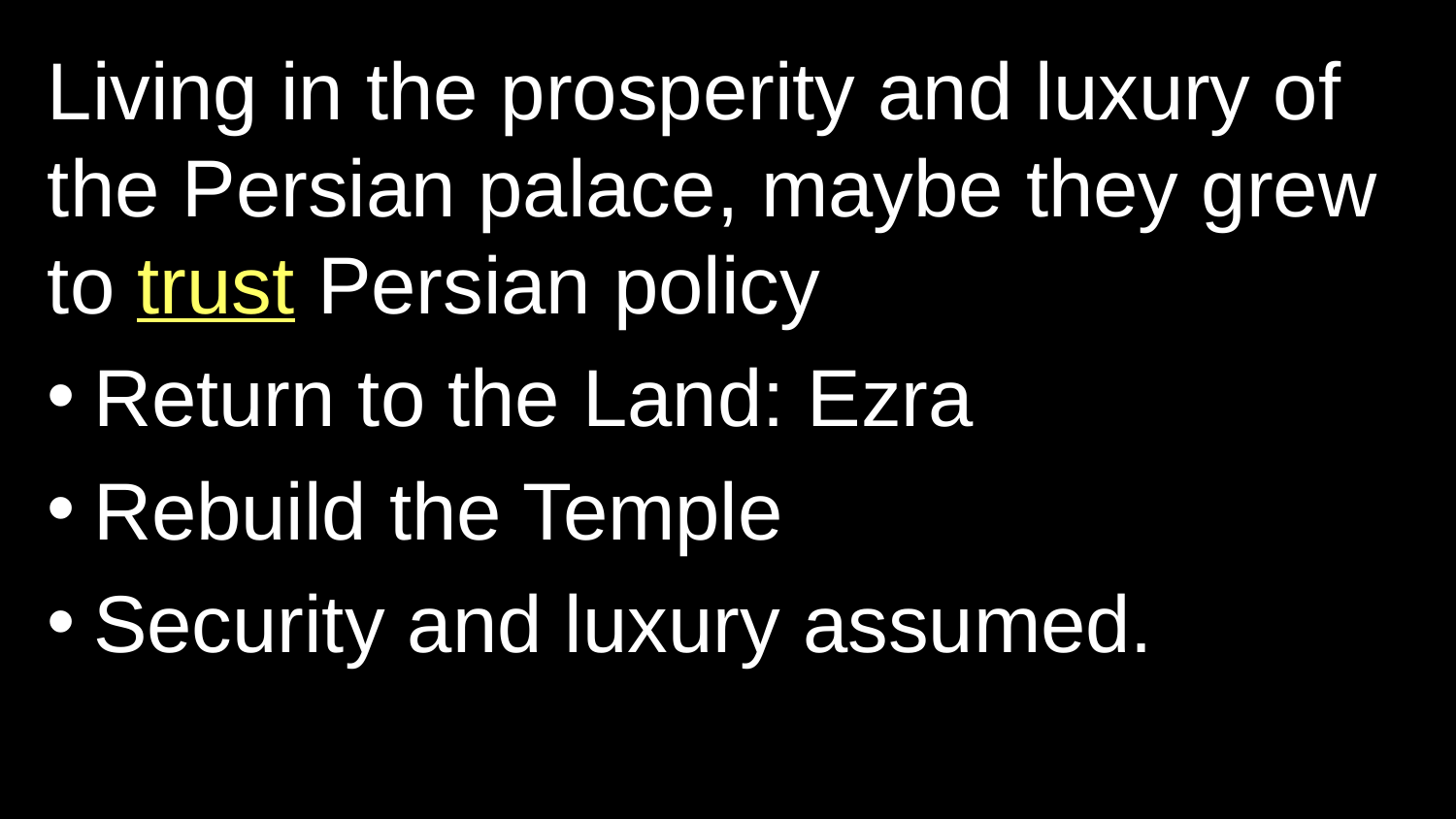

Living in the prosperity and luxury of the Persian palace, maybe they grew to trust Persian policy
Return to the Land: Ezra
Rebuild the Temple
Security and luxury assumed.